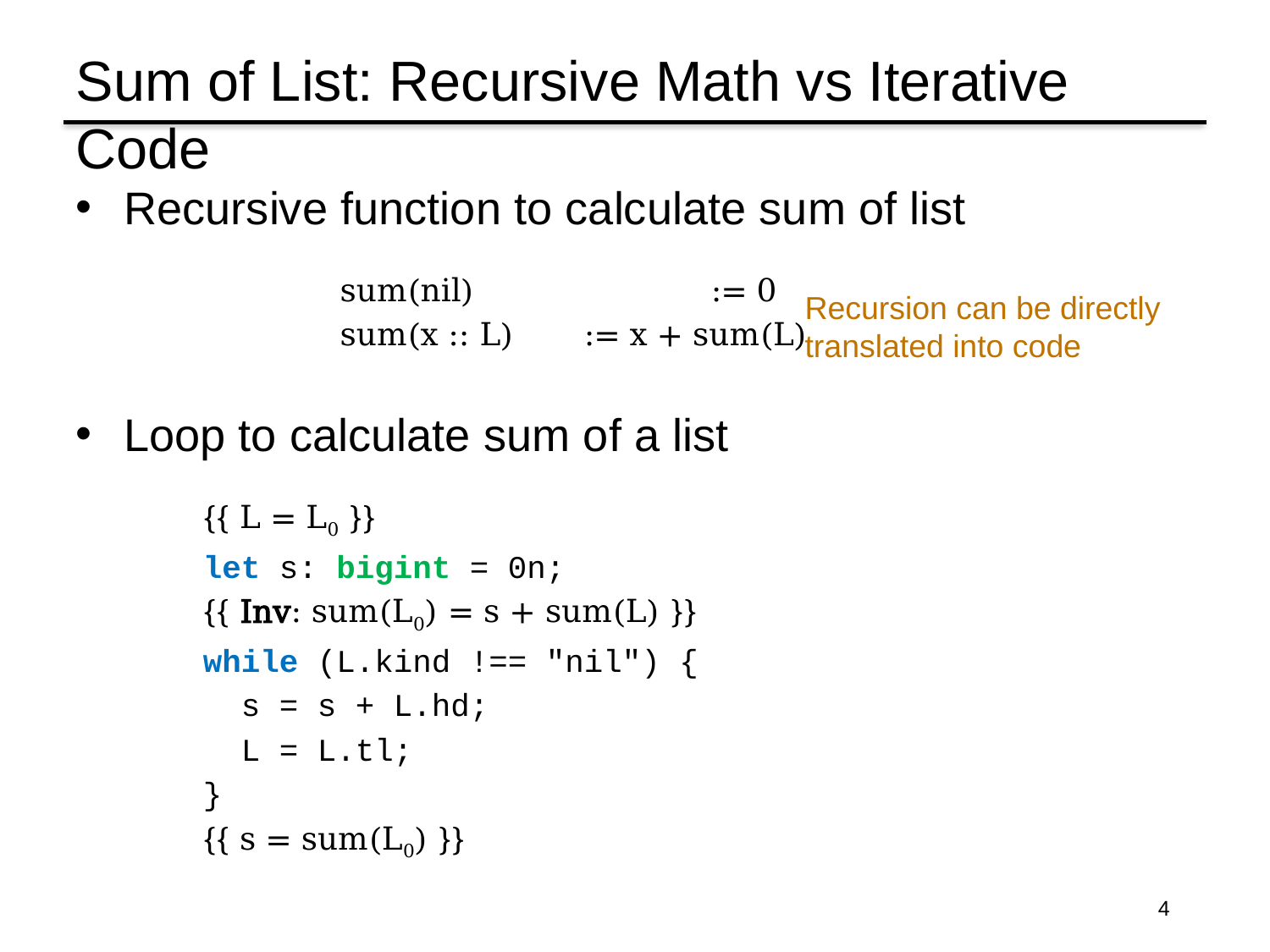

# Sum of List: Recursive Math vs Iterative Code
Recursive function to calculate sum of list

	 sum(nil)		:= 0
	 sum(x :: L)	:= x + sum(L)

Loop to calculate sum of a list

{{ L = L0 }}
let s: bigint = 0n;
{{ Inv: sum(L0) = s + sum(L) }}
while (L.kind !== "nil") {
  s = s + L.hd;
  L = L.tl;
}
{{ s = sum(L0) }}
Recursion can be directly
translated into code
4